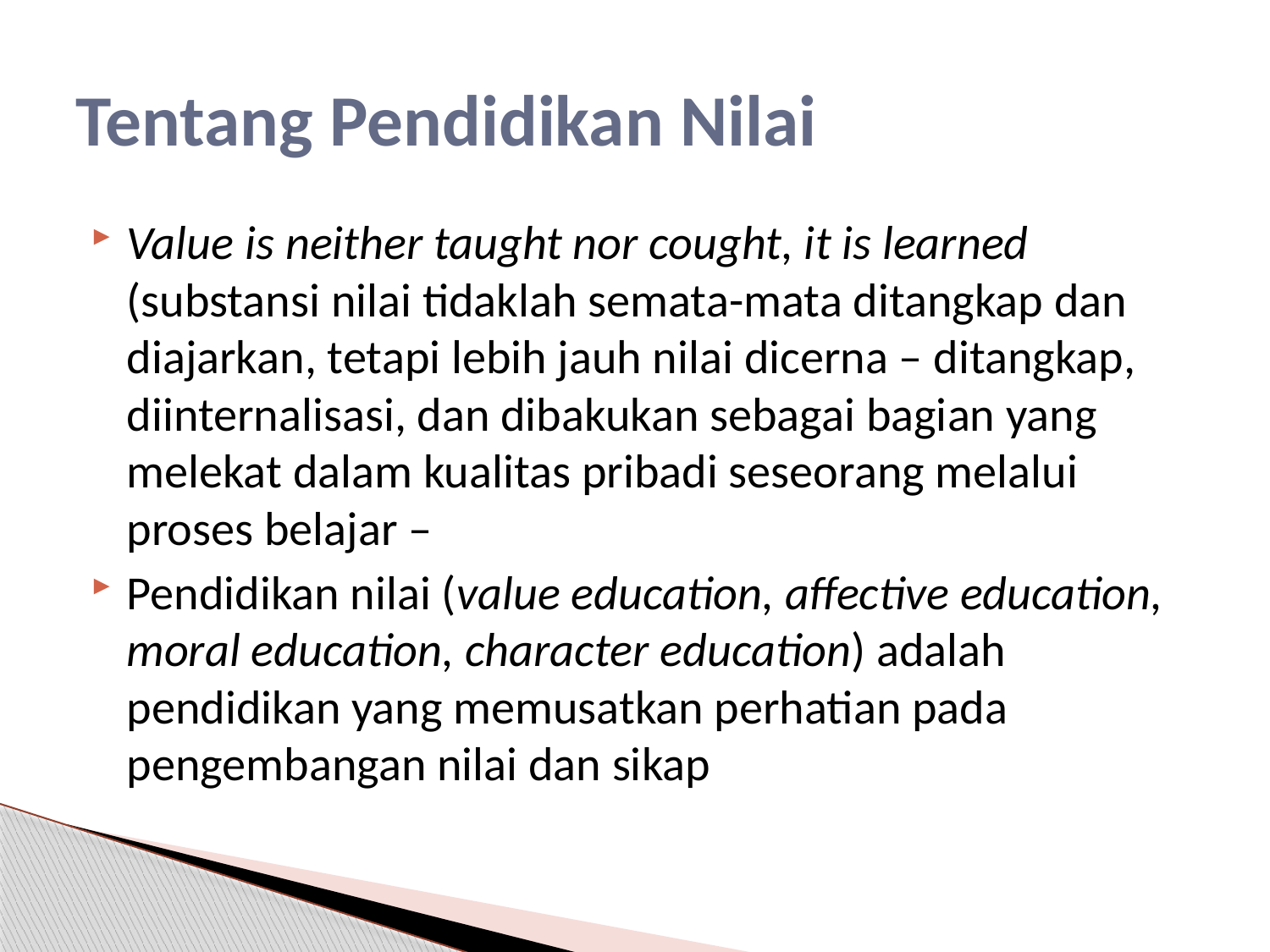

# Tentang Pendidikan Nilai
Value is neither taught nor cought, it is learned (substansi nilai tidaklah semata-mata ditangkap dan diajarkan, tetapi lebih jauh nilai dicerna – ditangkap, diinternalisasi, dan dibakukan sebagai bagian yang melekat dalam kualitas pribadi seseorang melalui proses belajar –
Pendidikan nilai (value education, affective education, moral education, character education) adalah pendidikan yang memusatkan perhatian pada pengembangan nilai dan sikap